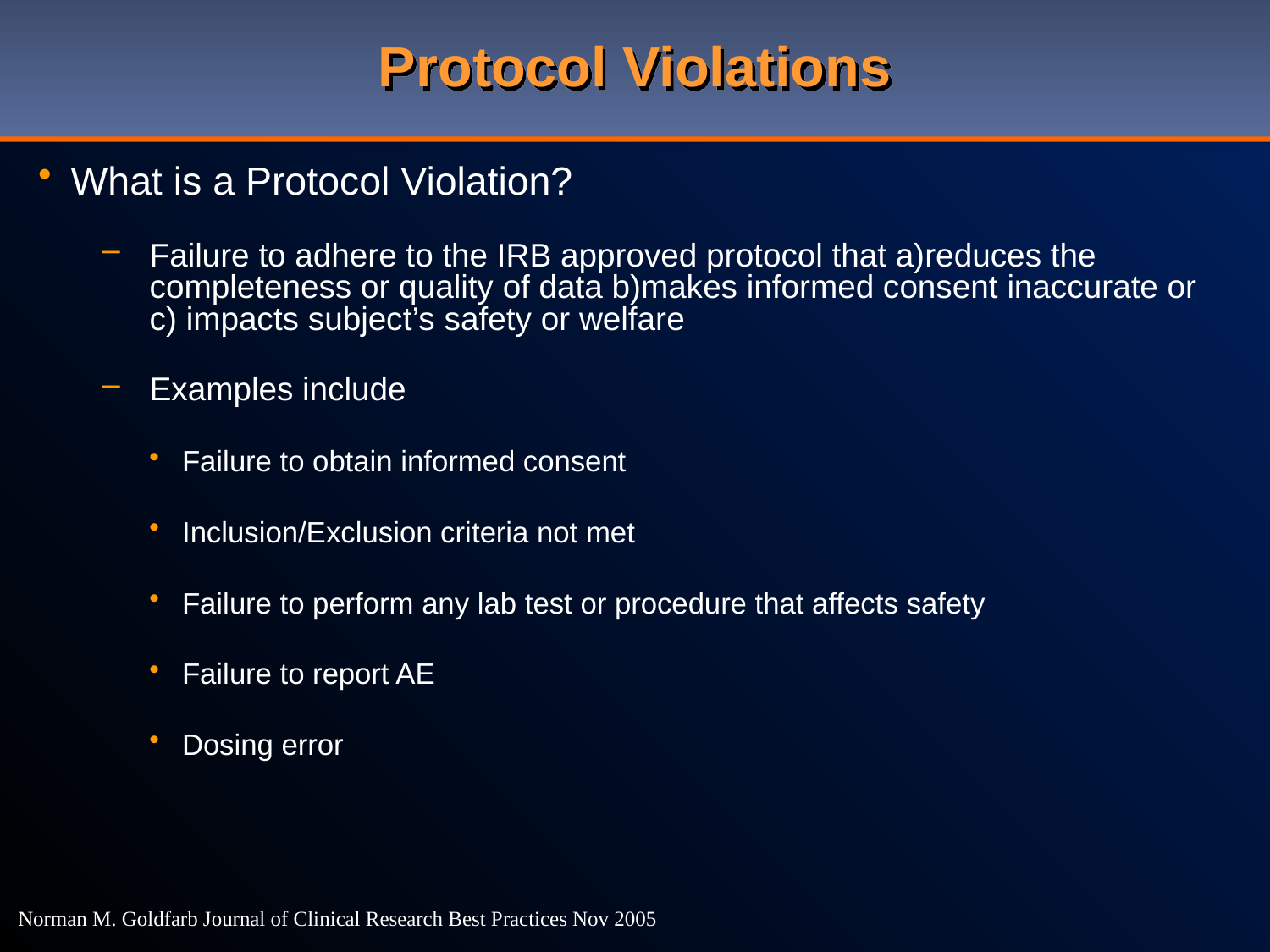

# Protocol Violations
What is a Protocol Violation?
Failure to adhere to the IRB approved protocol that a)reduces the completeness or quality of data b)makes informed consent inaccurate or c) impacts subject’s safety or welfare
Examples include
Failure to obtain informed consent
Inclusion/Exclusion criteria not met
Failure to perform any lab test or procedure that affects safety
Failure to report AE
Dosing error
Norman M. Goldfarb Journal of Clinical Research Best Practices Nov 2005